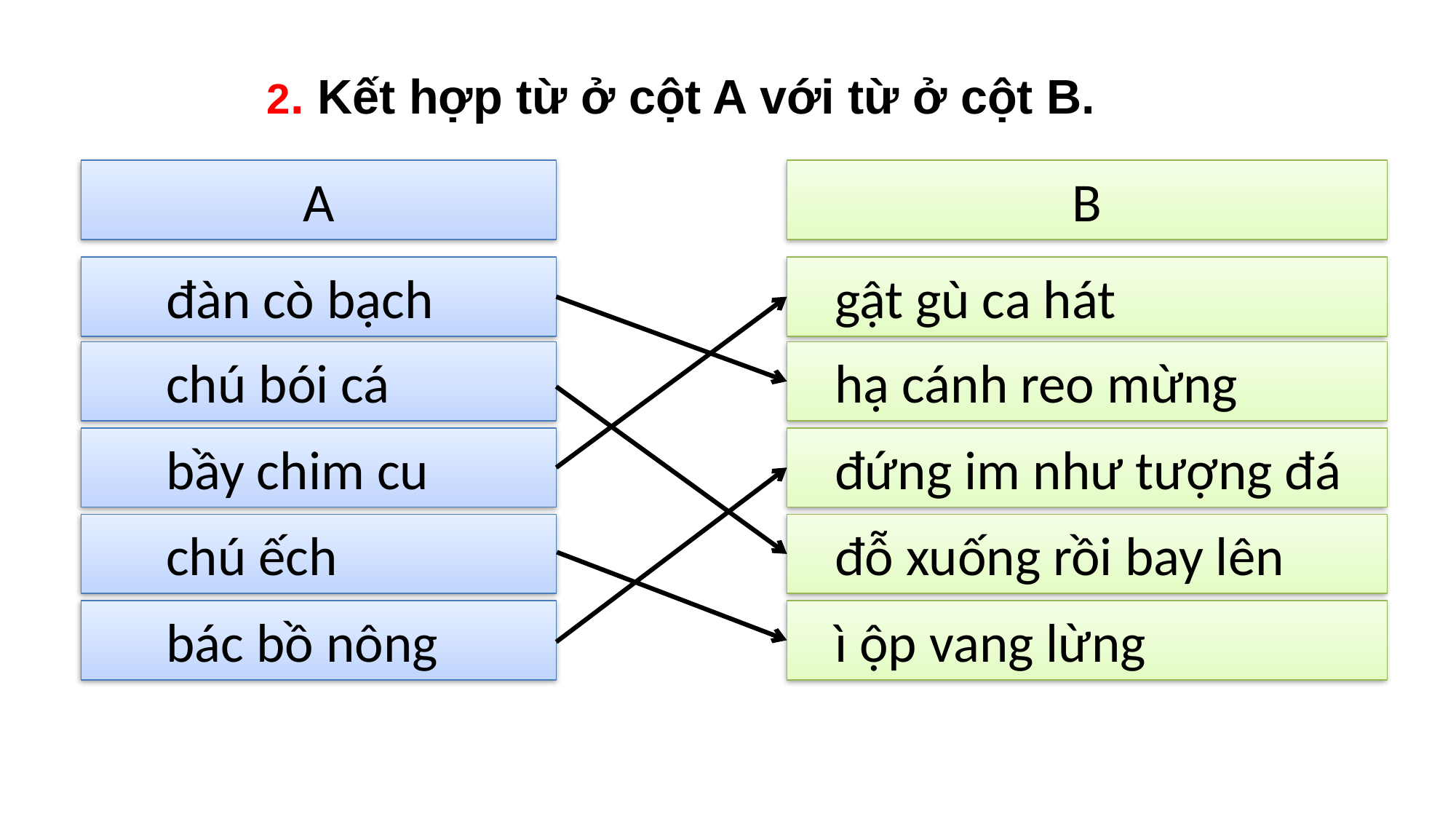

2. Kết hợp từ ở cột A với từ ở cột B.
A
B
      đàn cò bạch
   gật gù ca hát
      chú bói cá
   hạ cánh reo mừng
      bầy chim cu
   đứng im như tượng đá
      chú ếch
   đỗ xuống rồi bay lên
      bác bồ nông
   ì ộp vang lừng